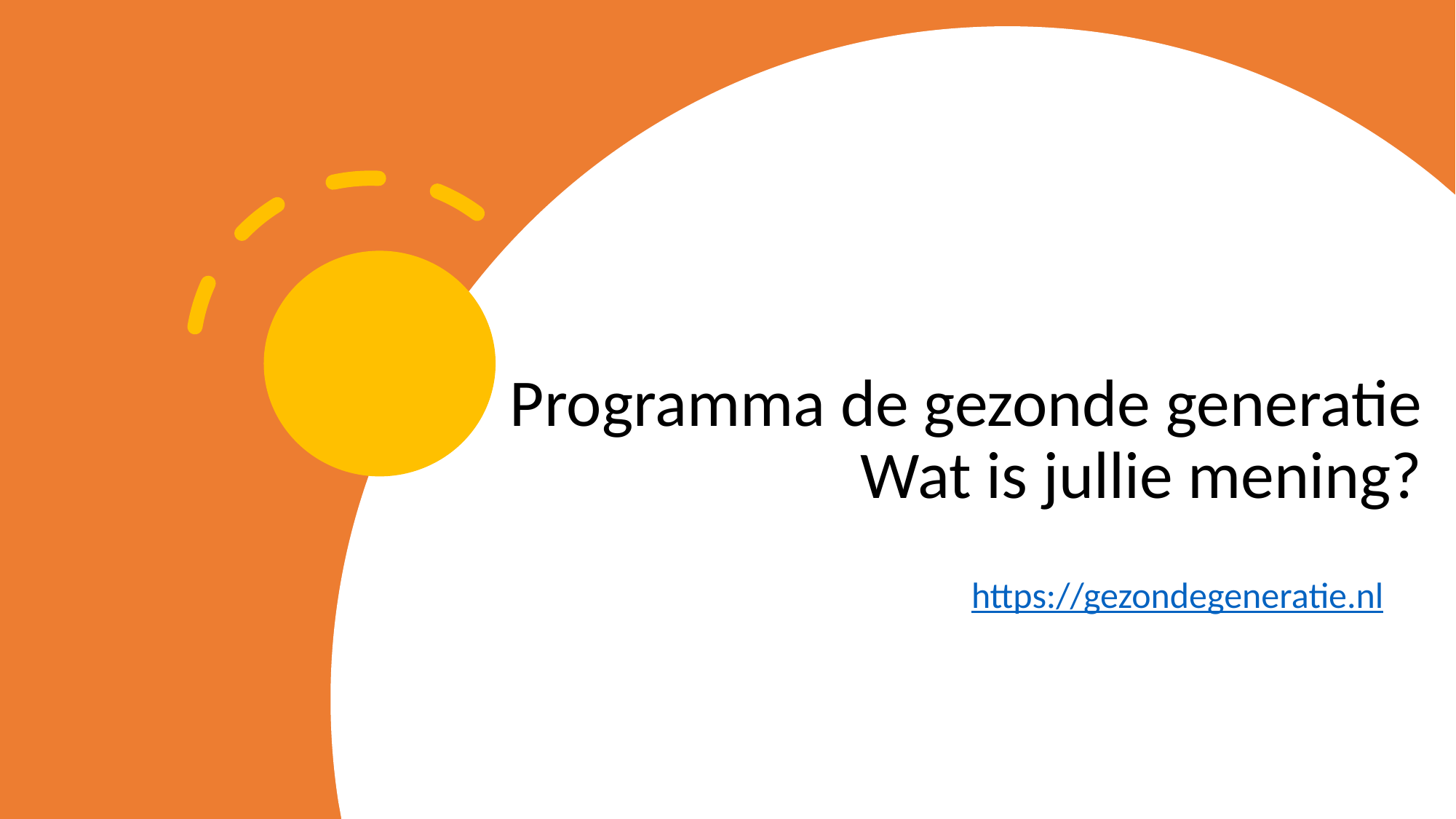

# Programma de gezonde generatie Wat is jullie mening?

https://gezondegeneratie.nl